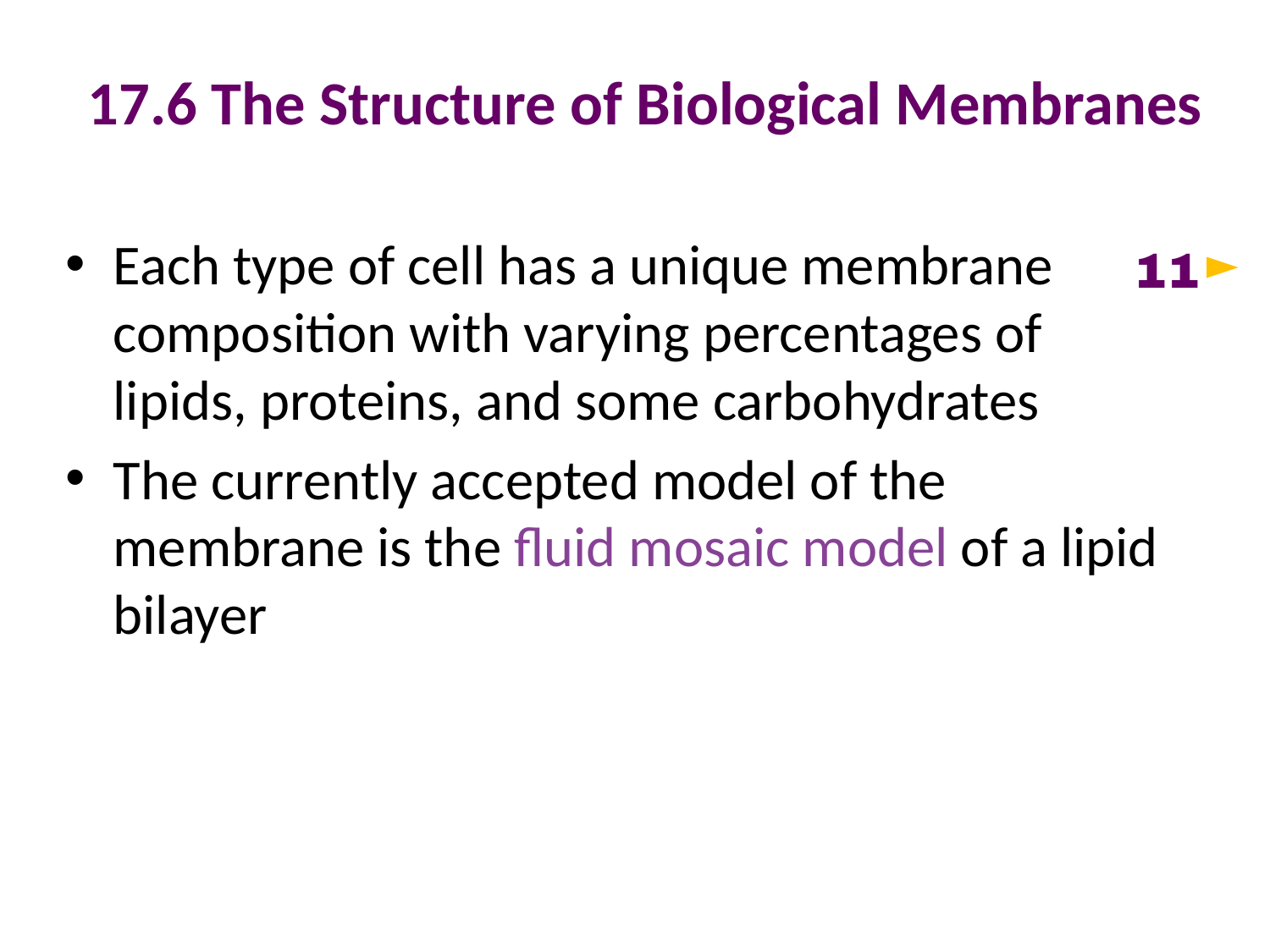

# 17.6 The Structure of Biological Membranes
Each type of cell has a unique membrane composition with varying percentages of lipids, proteins, and some carbohydrates
The currently accepted model of the membrane is the fluid mosaic model of a lipid bilayer
11